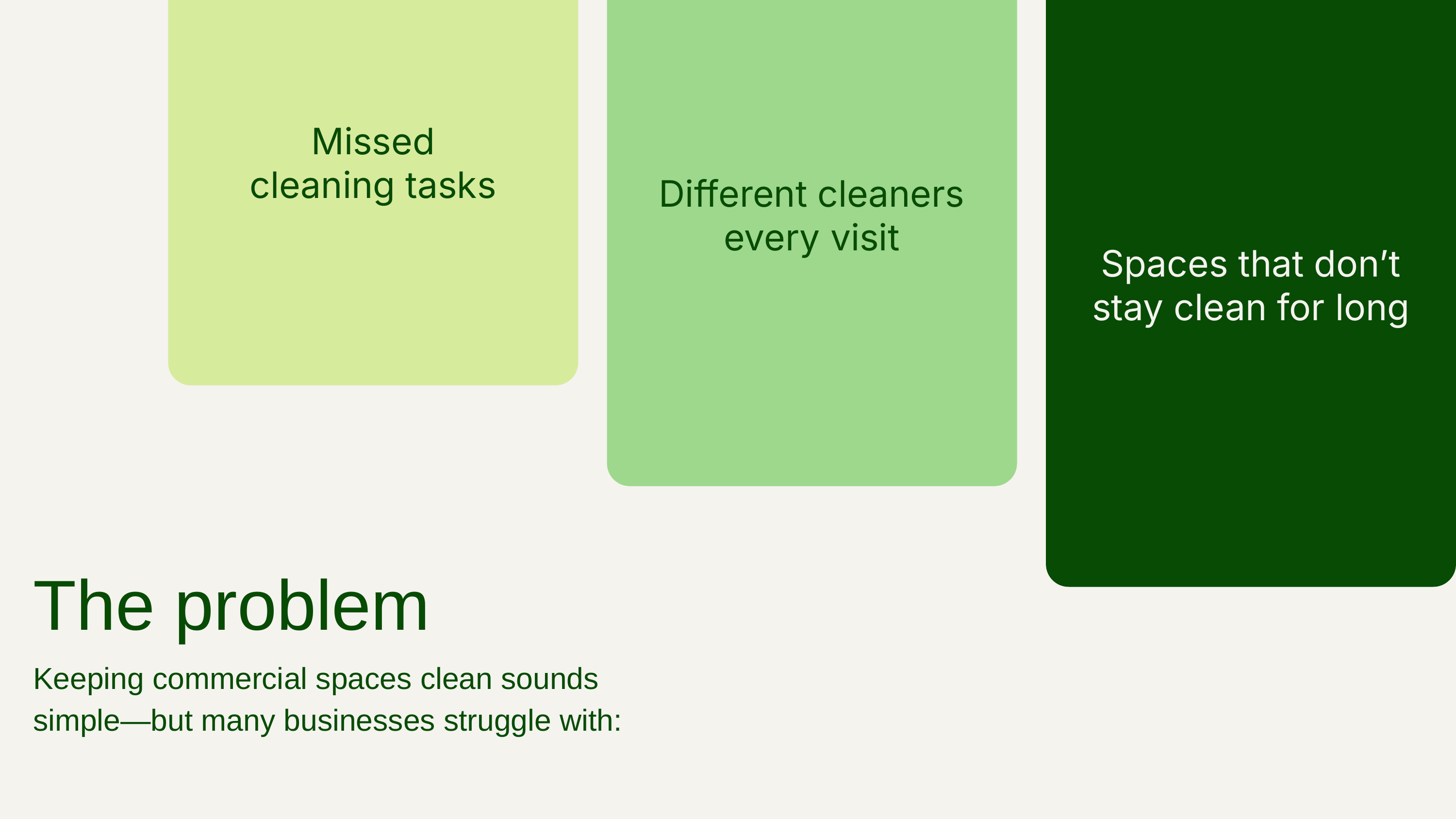

Missed
cleaning tasks

Different cleaners
every visit

Spaces that don’t stay clean for long
The problem
Keeping commercial spaces clean sounds simple—but many businesses struggle with: